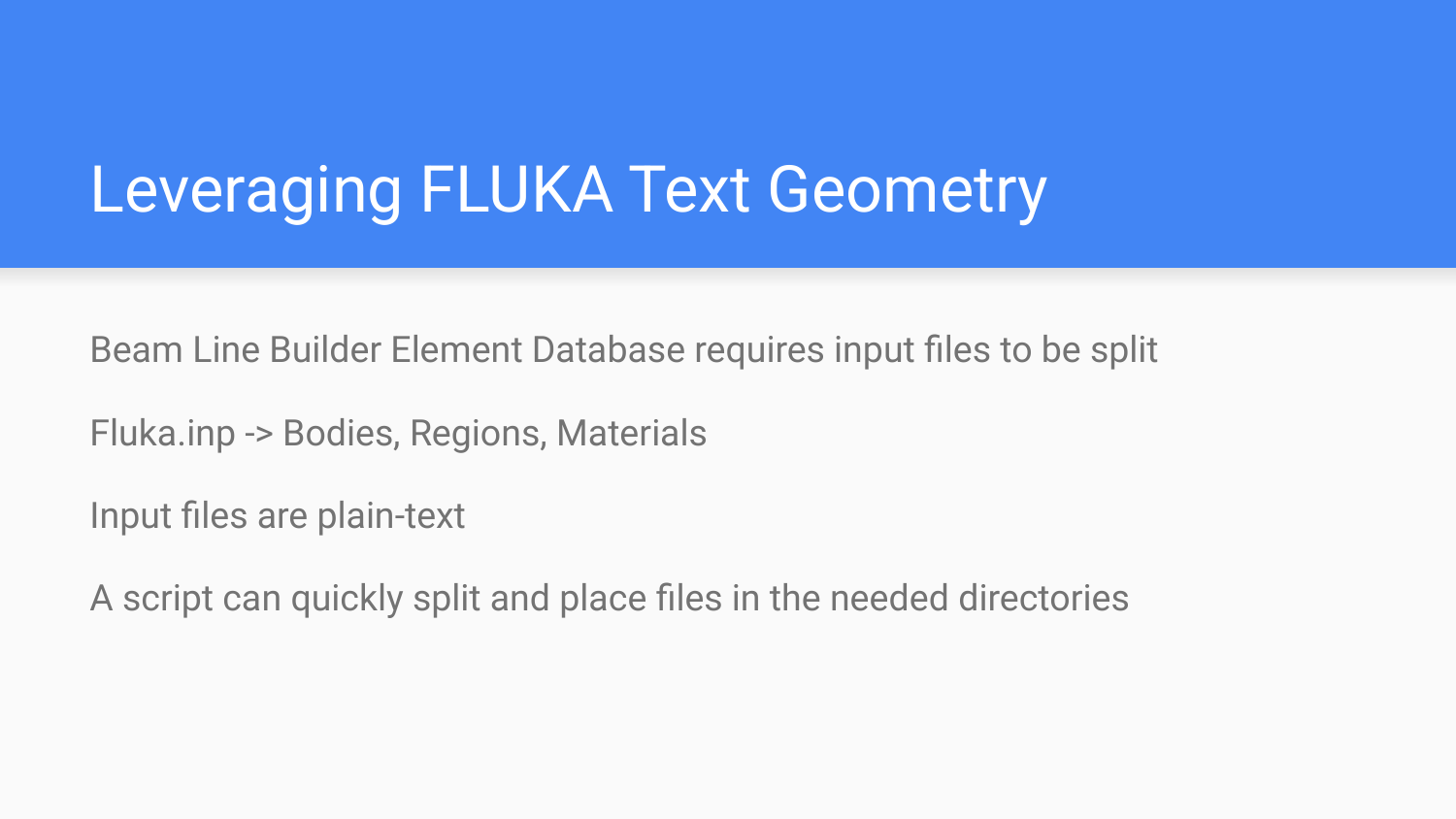

# Leveraging FLUKA Text Geometry
Beam Line Builder Element Database requires input files to be split
Fluka.inp -> Bodies, Regions, Materials
Input files are plain-text
A script can quickly split and place files in the needed directories